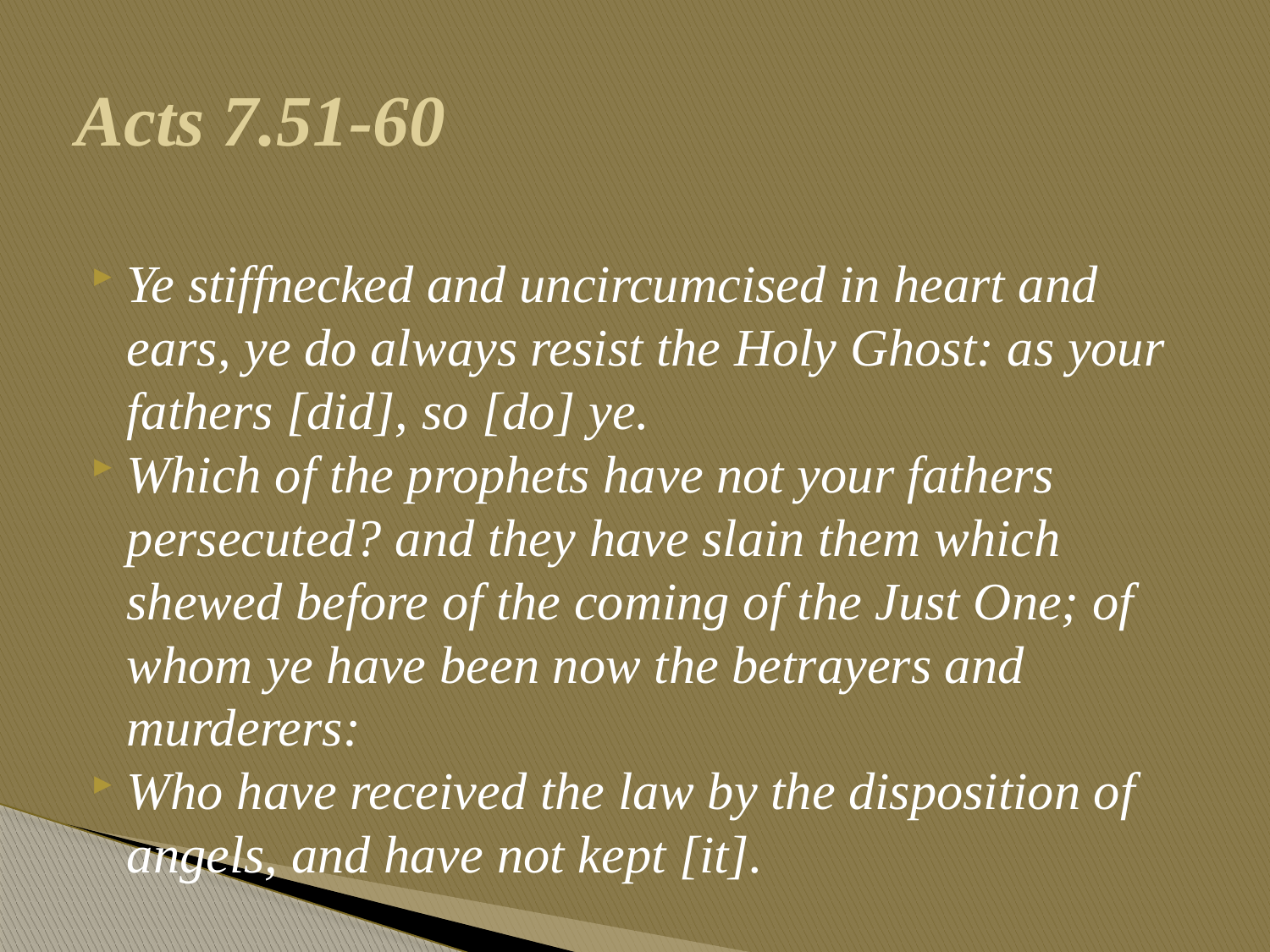

# Acts 7.51-60
Ye stiffnecked and uncircumcised in heart and ears, ye do always resist the Holy Ghost: as your fathers [did], so [do] ye.
Which of the prophets have not your fathers persecuted? and they have slain them which shewed before of the coming of the Just One; of whom ye have been now the betrayers and murderers:
Who have received the law by the disposition of angels, and have not kept [it].